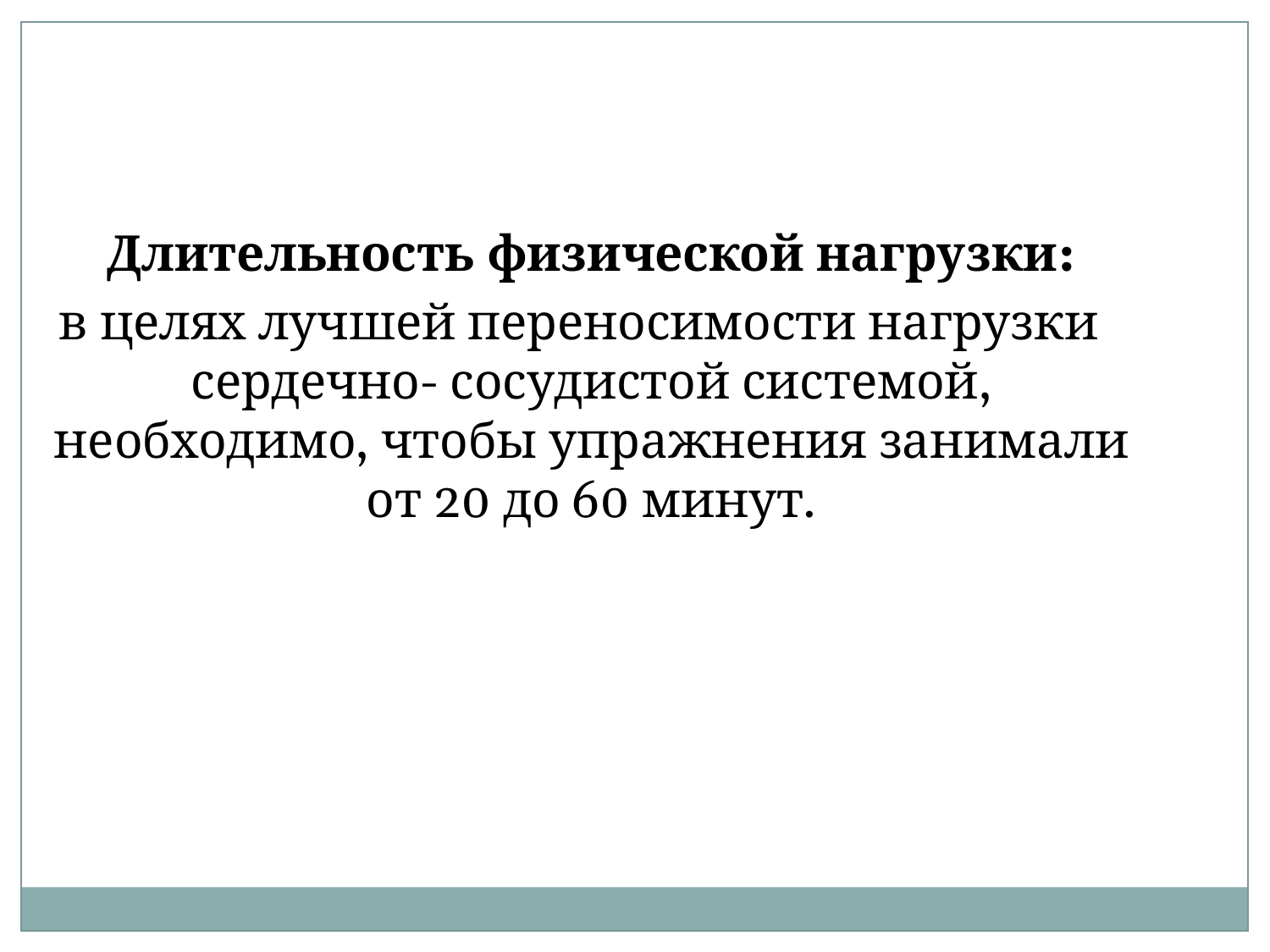

Длительность физической нагрузки:
 в целях лучшей переносимости нагрузки сердечно- сосудистой системой, необходимо, чтобы упражнения занимали от 20 до 60 минут.